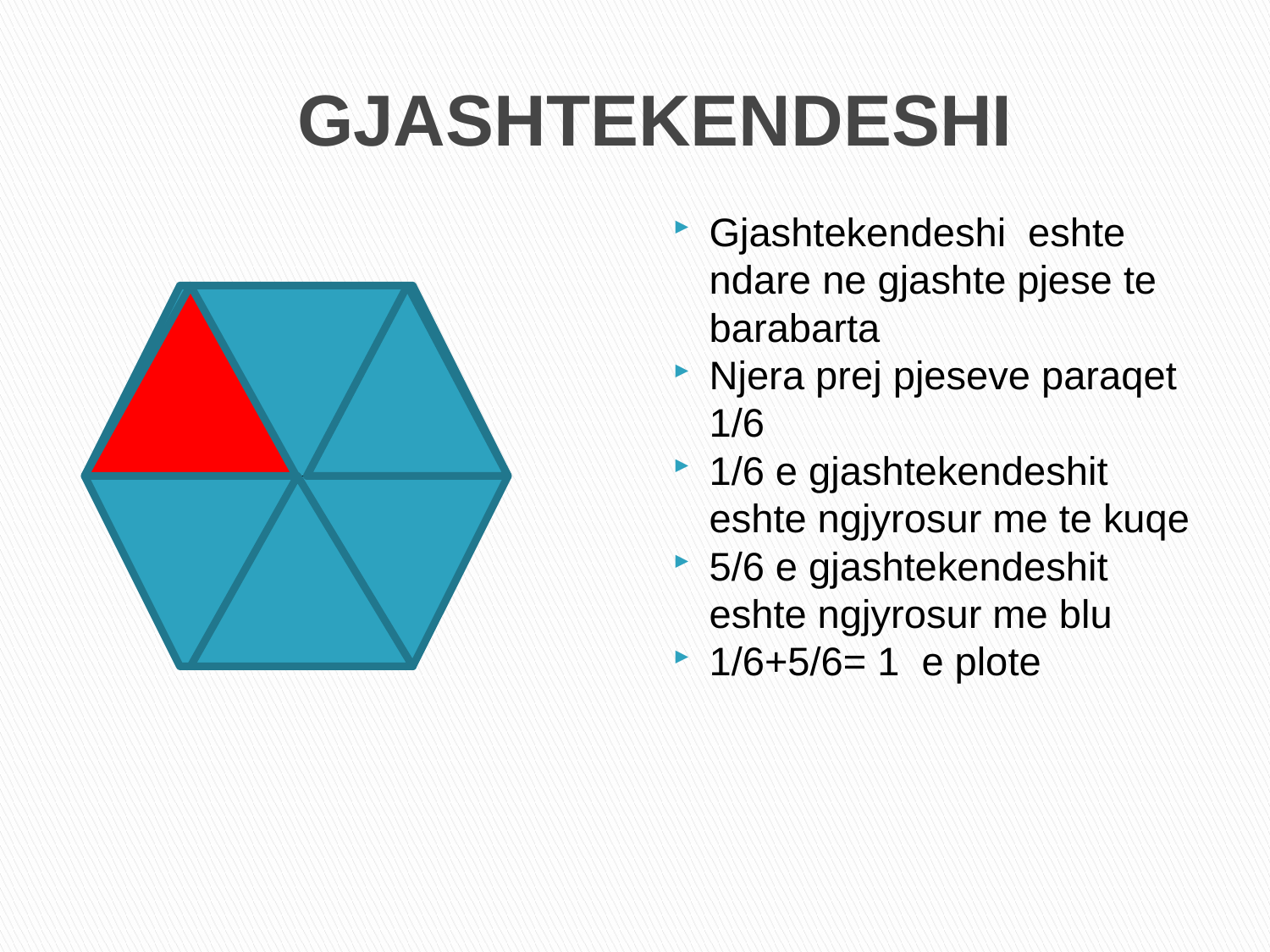

# GJASHTEKENDESHI

Gjashtekendeshi  eshte ndare ne gjashte pjese te barabarta
Njera prej pjeseve paraqet 1/6
1/6 e gjashtekendeshit eshte ngjyrosur me te kuqe
5/6 e gjashtekendeshit eshte ngjyrosur me blu
1/6+5/6= 1  e plote